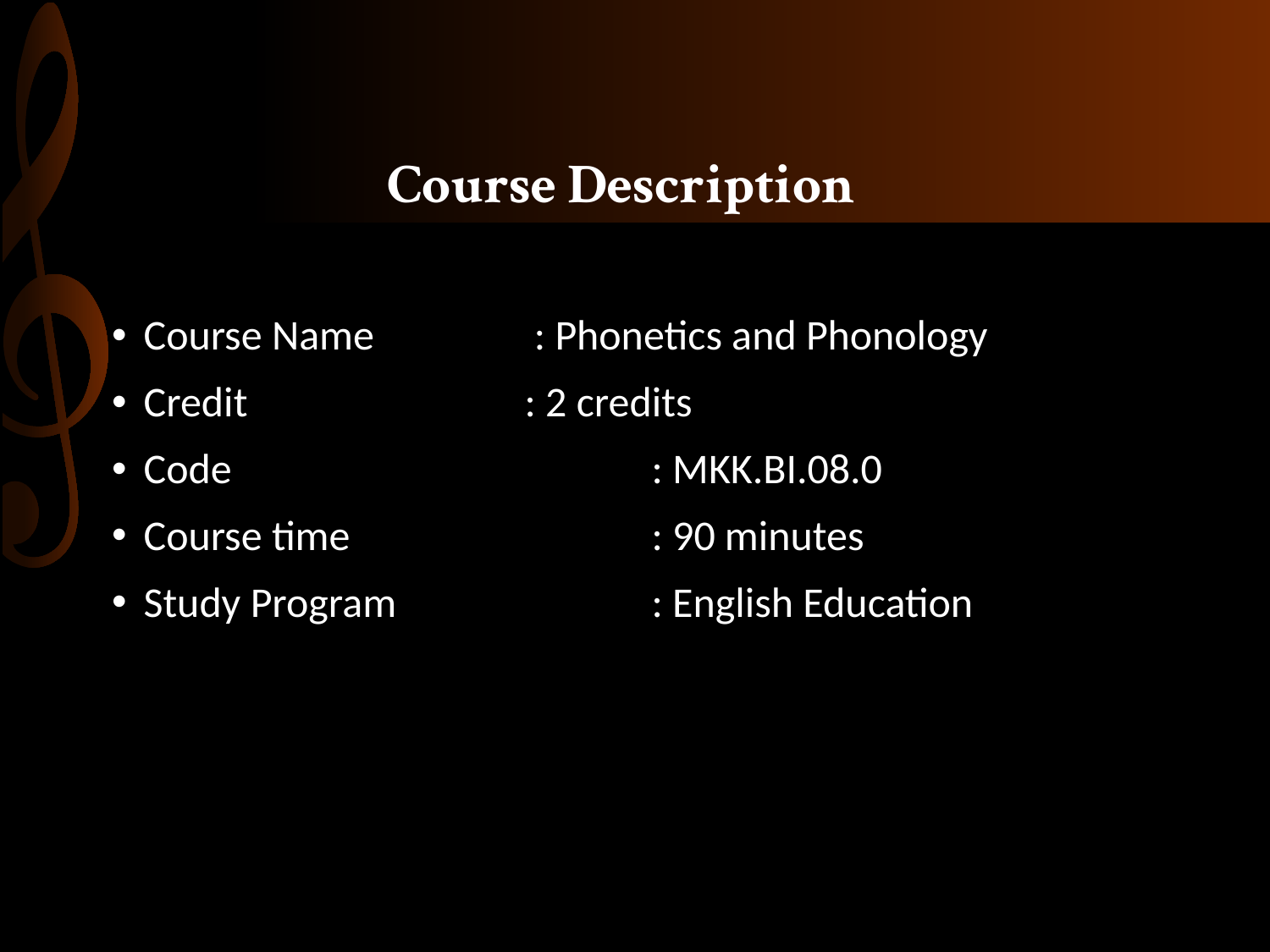

# Course Description
Course Name		 : Phonetics and Phonology
Credit			: 2 credits
Code				: MKK.BI.08.0
Course time 			: 90 minutes
Study Program 		: English Education